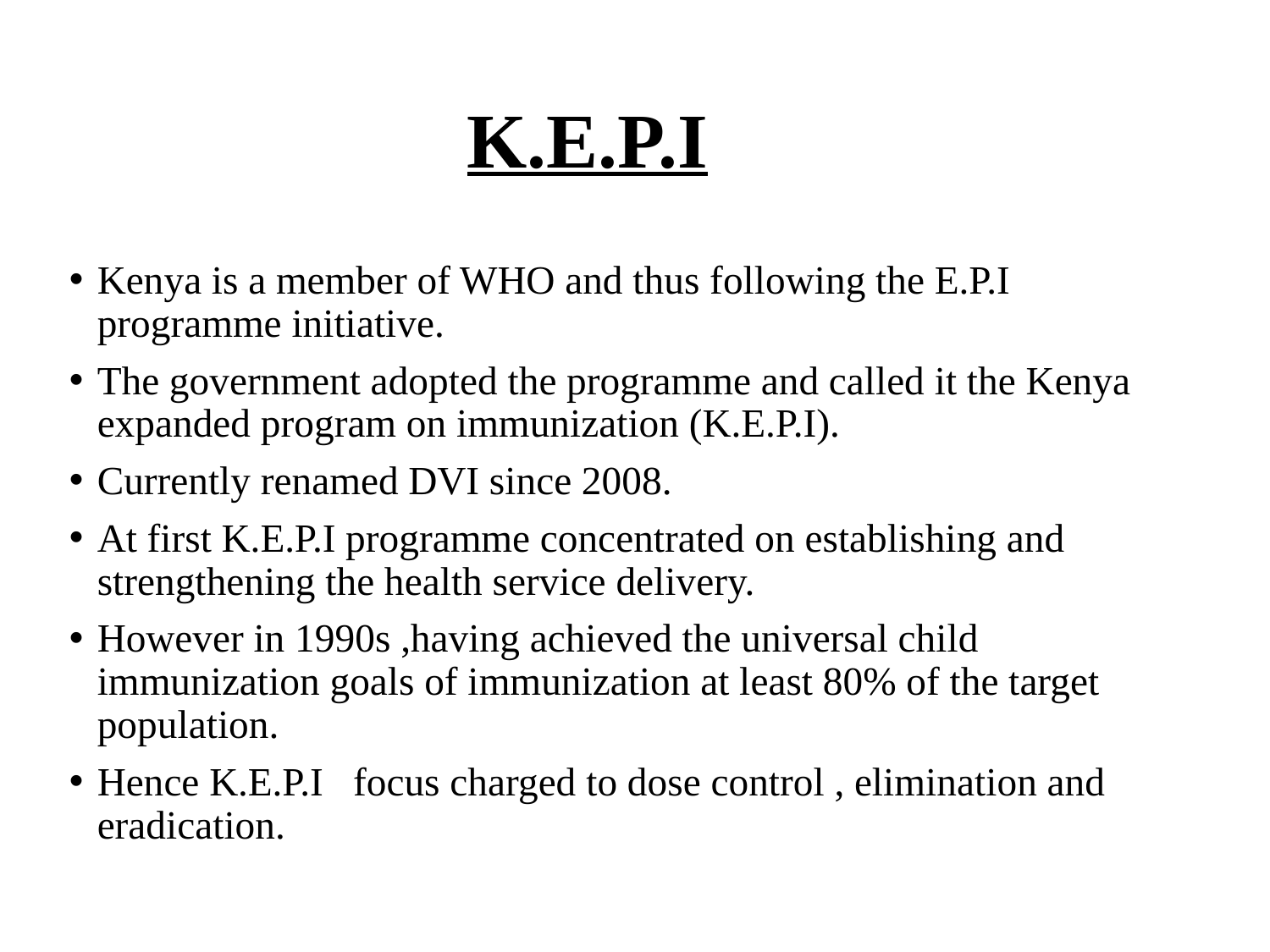

# K.E.P.I
Kenya is a member of WHO and thus following the E.P.I  programme initiative.
The government adopted the programme and called it the Kenya expanded program on immunization (K.E.P.I).
Currently renamed DVI since 2008.
At first K.E.P.I programme concentrated on establishing and strengthening the health service delivery.
However in 1990s ,having achieved the universal child immunization goals of immunization at least 80% of the target population.
Hence K.E.P.I   focus charged to dose control , elimination and eradication.